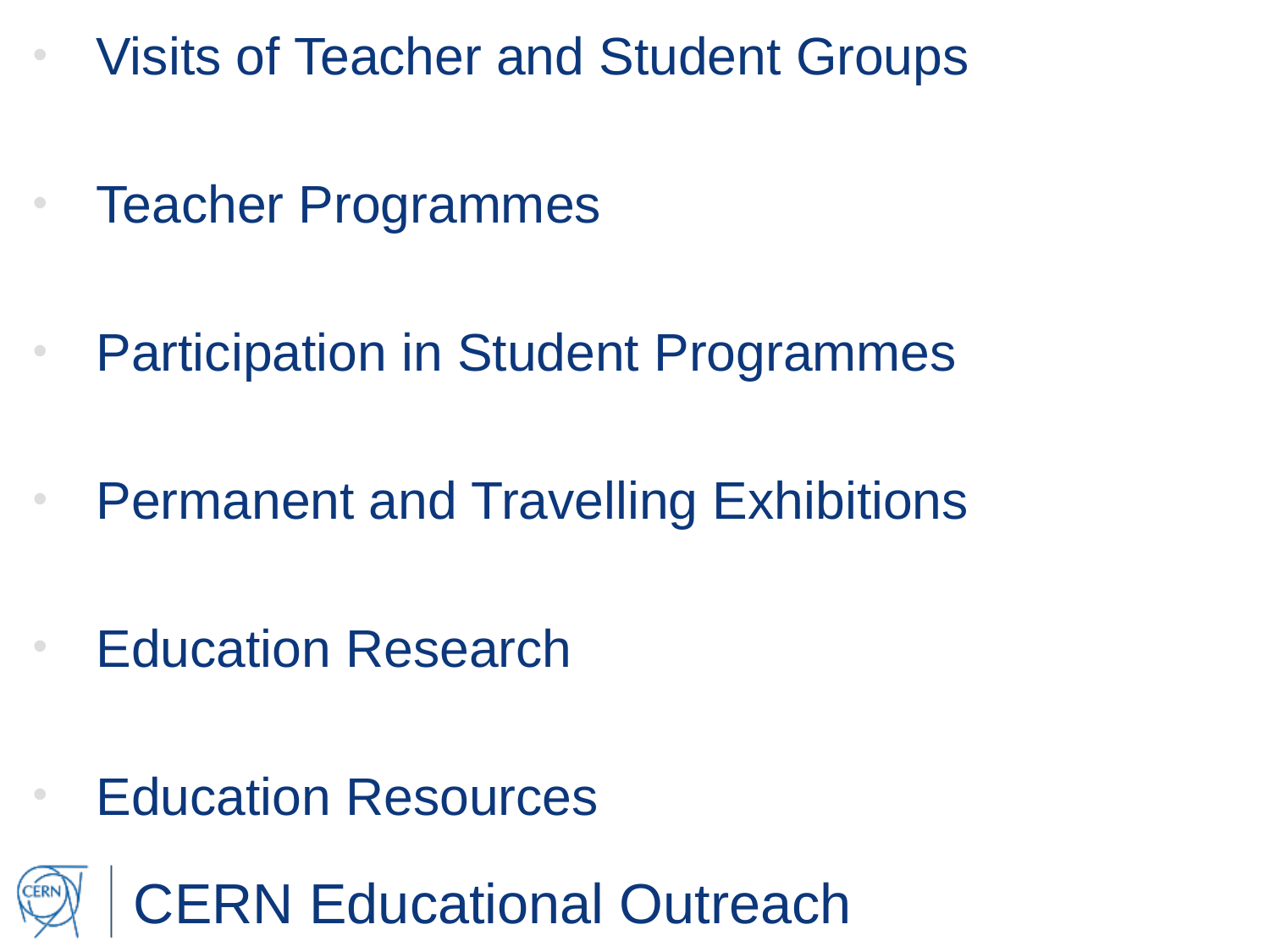

Visits of Teacher and Student Groups

Teacher Programmes

Participation in Student Programmes

Permanent and Travelling Exhibitions

Education Research

Education Resources
# CERN Educational Outreach